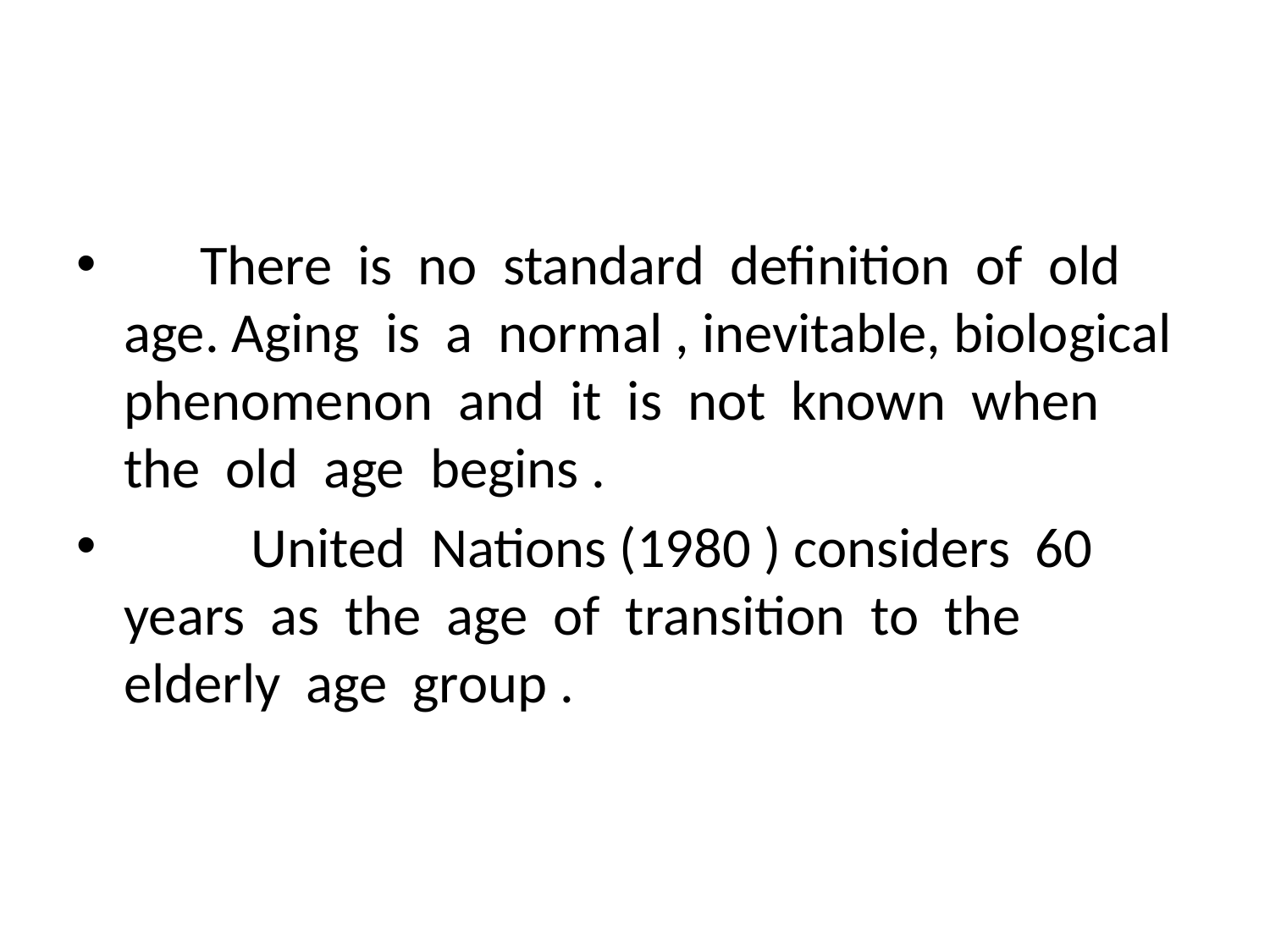

#
      There  is  no  standard  definition  of  old  age. Aging  is  a  normal , inevitable, biological  phenomenon  and  it  is  not  known  when  the  old  age  begins .
          United  Nations (1980 ) considers  60  years  as  the  age  of  transition  to  the  elderly  age  group .